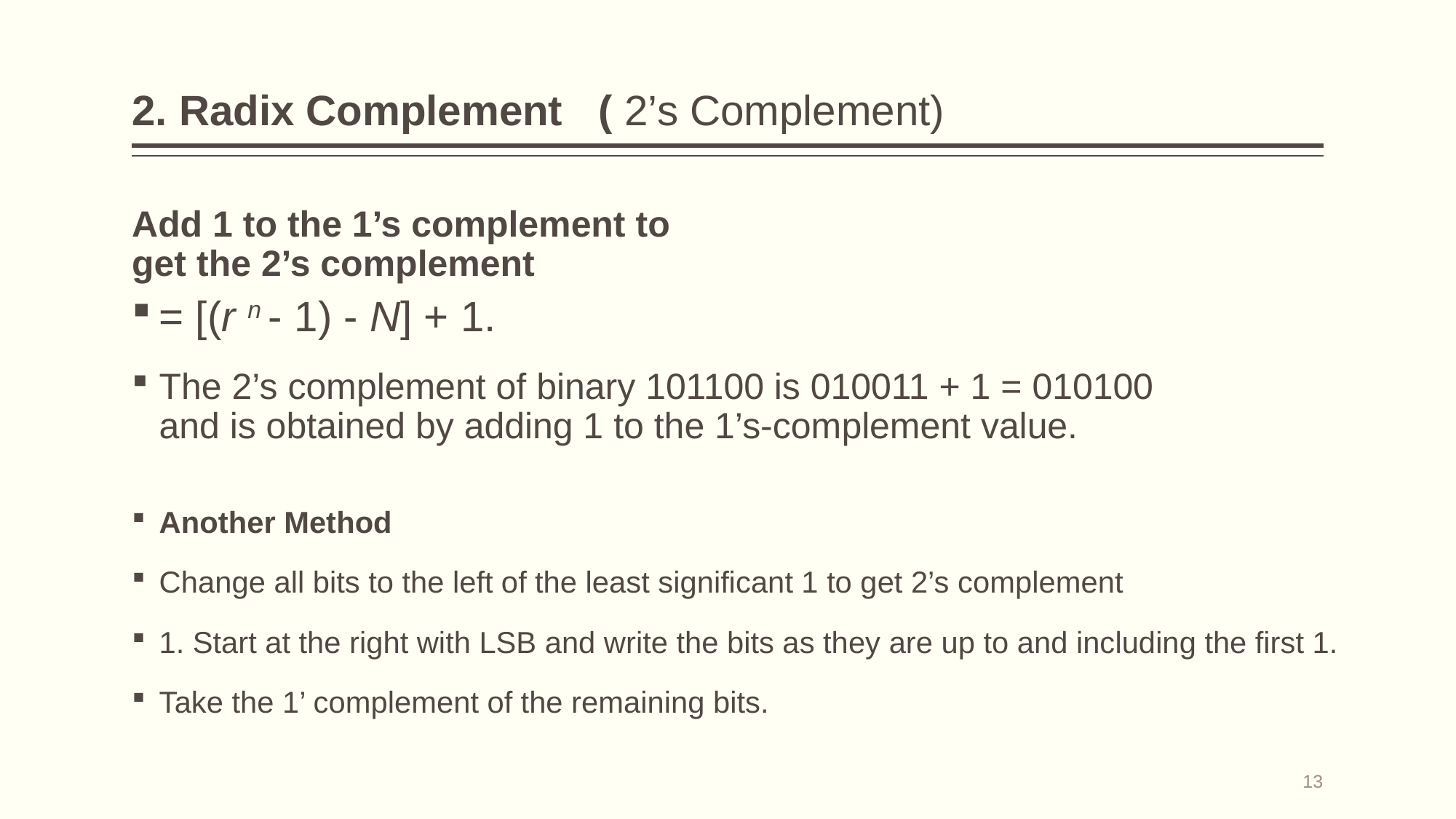

# 2. Radix Complement   ( 2’s Complement)
Add 1 to the 1’s complement to get the 2’s complement
= [(r n - 1) - N] + 1.
The 2’s complement of binary 101100 is 010011 + 1 = 010100
and is obtained by adding 1 to the 1’s‐complement value.
Another Method
Change all bits to the left of the least significant 1 to get 2’s complement
1. Start at the right with LSB and write the bits as they are up to and including the first 1.
Take the 1’ complement of the remaining bits.
13